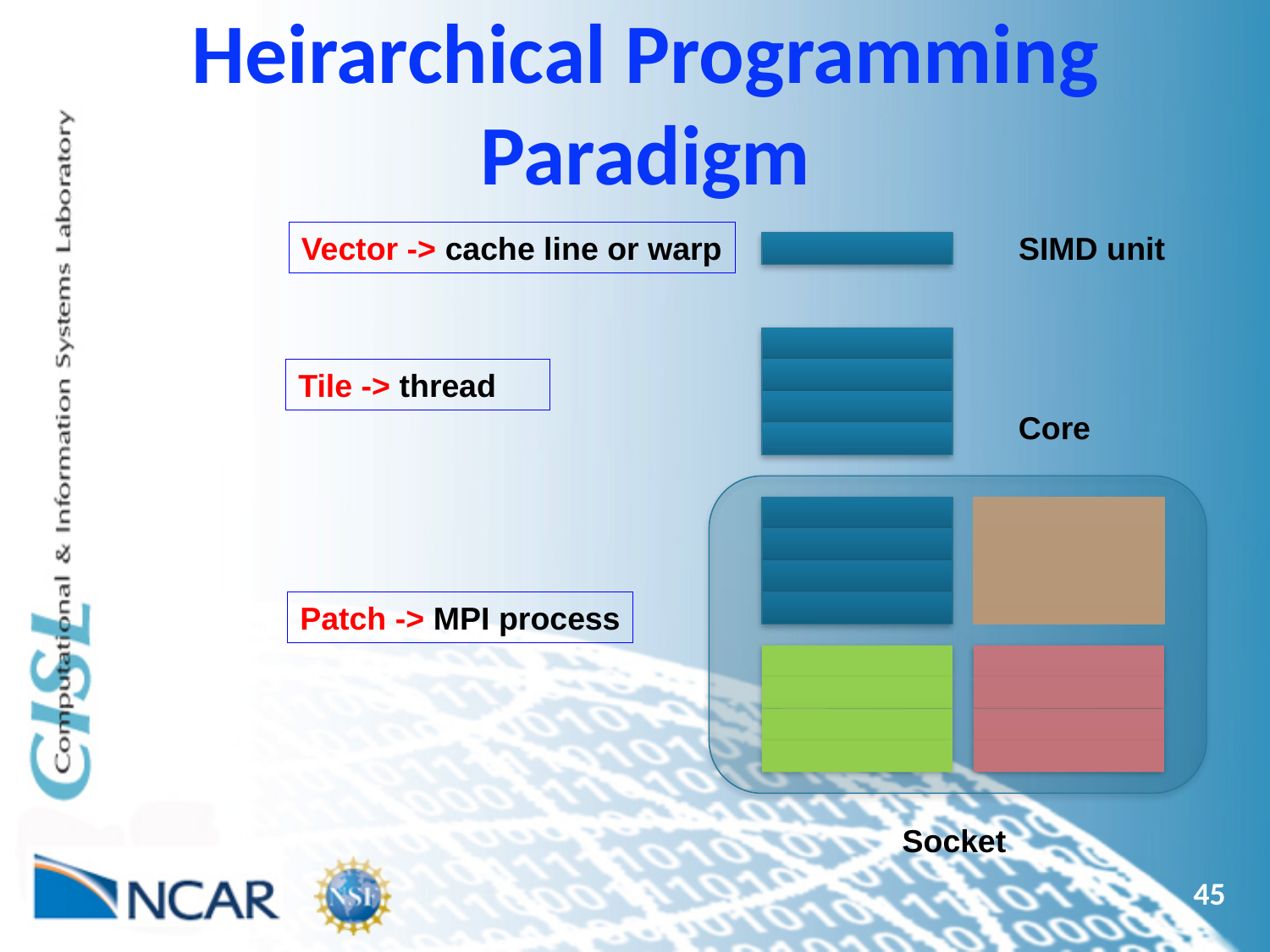

# Heirarchical Programming Paradigm
Vector -> cache line or warp
SIMD unit

Tile -> thread

Core

Patch -> MPI process

Socket
45